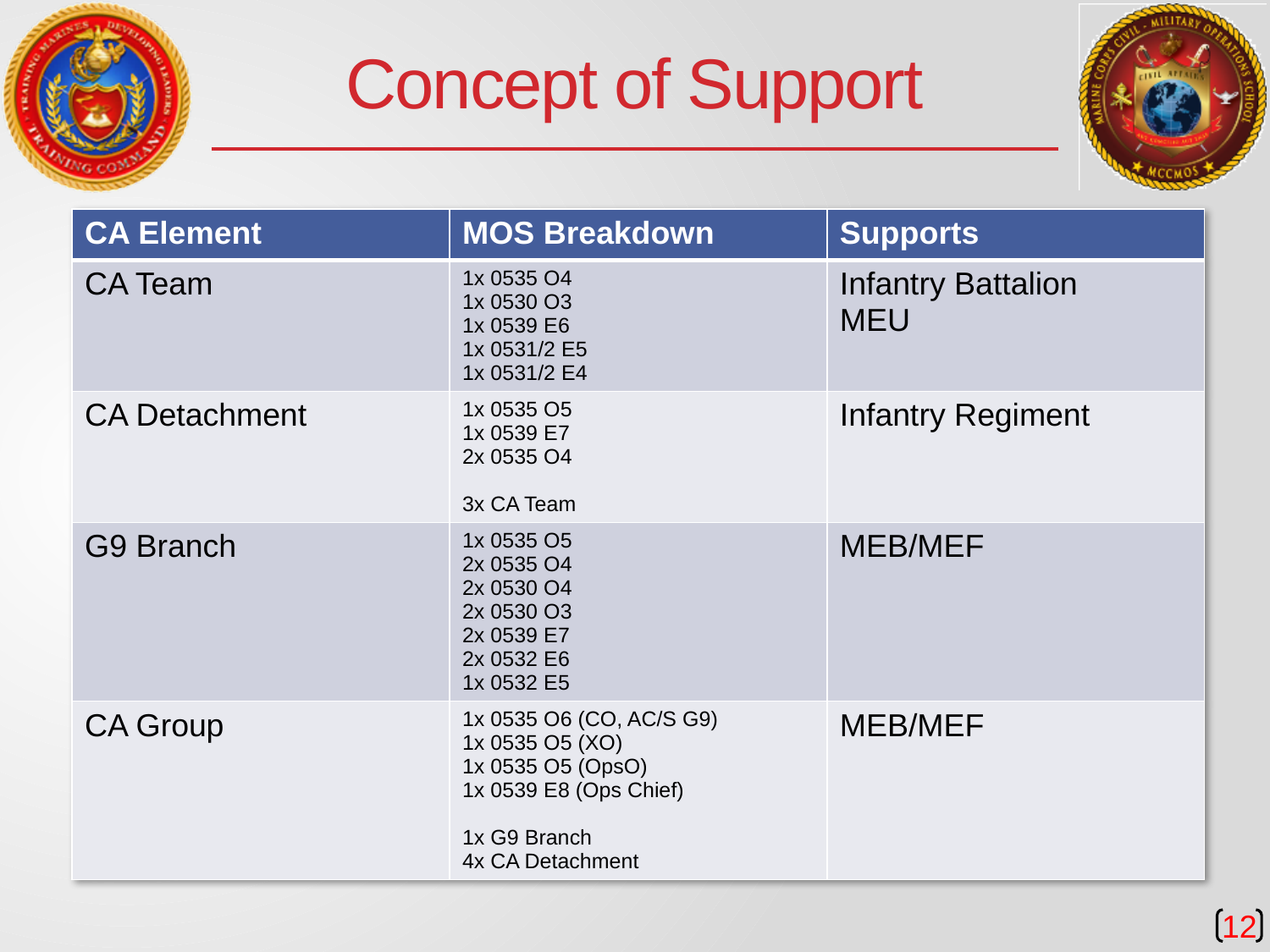

# Concept of Support
| CA Element | MOS Breakdown | Supports |
| --- | --- | --- |
| CA Team | 1x 0535 O4 1x 0530 O3 1x 0539 E6 1x 0531/2 E5 1x 0531/2 E4 | Infantry Battalion MEU |
| CA Detachment | 1x 0535 O5 1x 0539 E7 2x 0535 O4   3x CA Team | Infantry Regiment |
| G9 Branch | 1x 0535 O5 2x 0535 O4 2x 0530 O4 2x 0530 O3 2x 0539 E7 2x 0532 E6 1x 0532 E5 | MEB/MEF |
| CA Group | 1x 0535 O6 (CO, AC/S G9) 1x 0535 O5 (XO) 1x 0535 O5 (OpsO) 1x 0539 E8 (Ops Chief)   1x G9 Branch 4x CA Detachment | MEB/MEF |
12